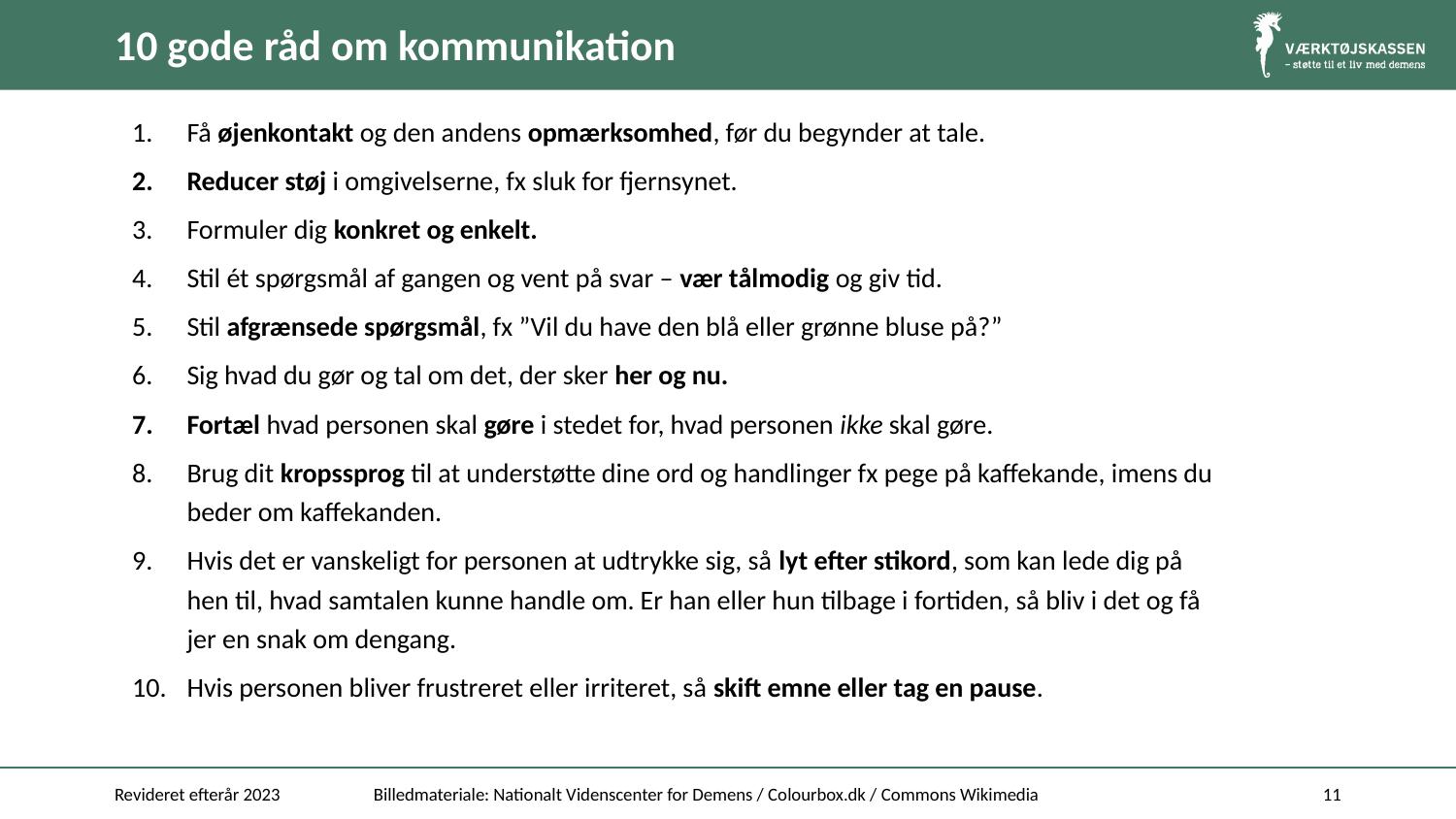

# 10 gode råd om kommunikation
Få øjenkontakt og den andens opmærksomhed, før du begynder at tale.
Reducer støj i omgivelserne, fx sluk for fjernsynet.
Formuler dig konkret og enkelt.
Stil ét spørgsmål af gangen og vent på svar – vær tålmodig og giv tid.
Stil afgrænsede spørgsmål, fx ”Vil du have den blå eller grønne bluse på?”
Sig hvad du gør og tal om det, der sker her og nu.
Fortæl hvad personen skal gøre i stedet for, hvad personen ikke skal gøre.
Brug dit kropssprog til at understøtte dine ord og handlinger fx pege på kaffekande, imens du beder om kaffekanden.
Hvis det er vanskeligt for personen at udtrykke sig, så lyt efter stikord, som kan lede dig på hen til, hvad samtalen kunne handle om. Er han eller hun tilbage i fortiden, så bliv i det og få jer en snak om dengang.
Hvis personen bliver frustreret eller irriteret, så skift emne eller tag en pause.

Revideret efterår 2023
Billedmateriale: Nationalt Videnscenter for Demens / Colourbox.dk / Commons Wikimedia
11